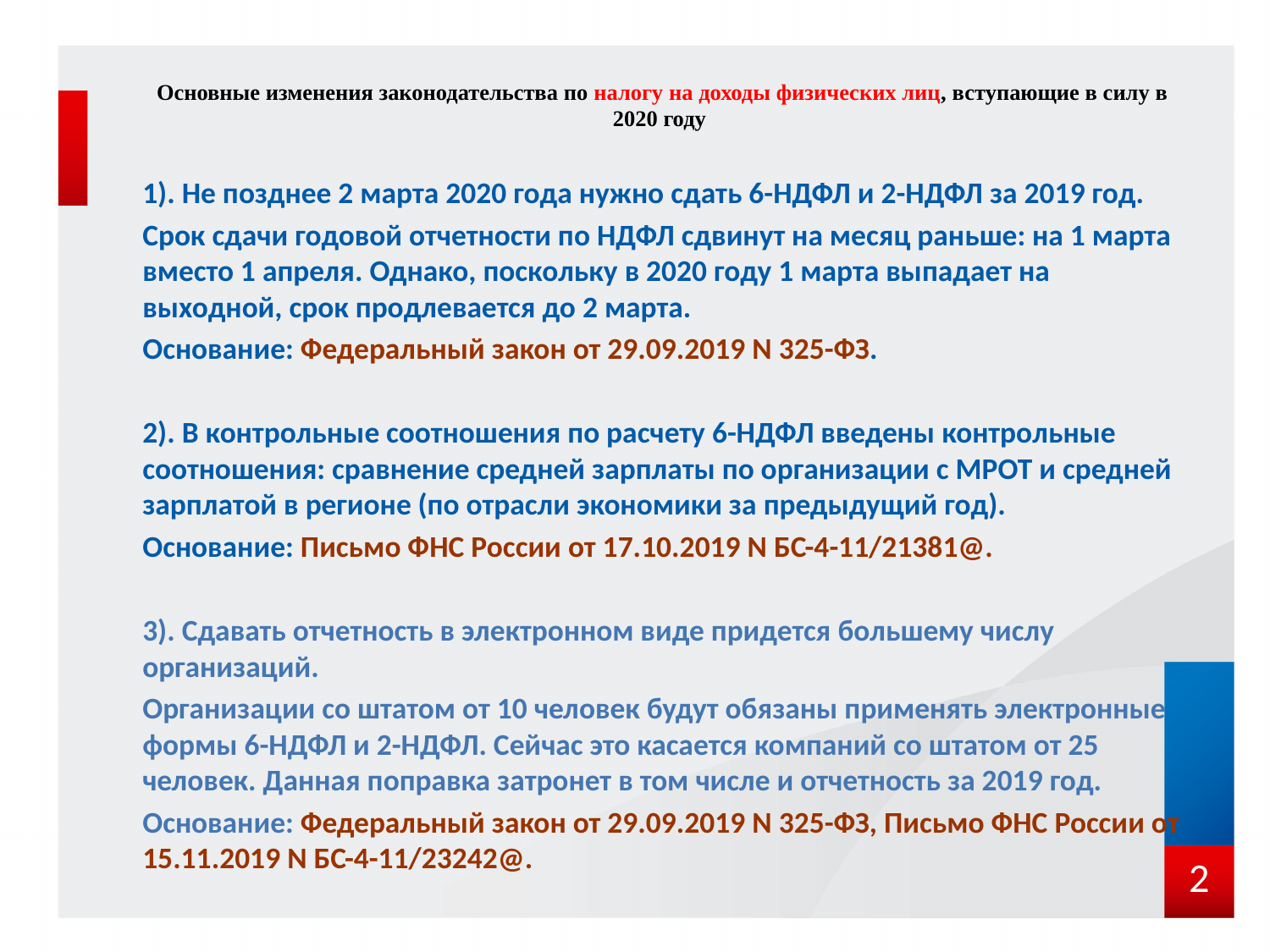

# Основные изменения законодательства по налогу на доходы физических лиц, вступающие в силу в 2020 году
1). Не позднее 2 марта 2020 года нужно сдать 6-НДФЛ и 2-НДФЛ за 2019 год.
Срок сдачи годовой отчетности по НДФЛ сдвинут на месяц раньше: на 1 марта вместо 1 апреля. Однако, поскольку в 2020 году 1 марта выпадает на выходной, срок продлевается до 2 марта.
Основание: Федеральный закон от 29.09.2019 N 325-ФЗ.

2). В контрольные соотношения по расчету 6-НДФЛ введены контрольные соотношения: сравнение средней зарплаты по организации с МРОТ и средней зарплатой в регионе (по отрасли экономики за предыдущий год).
Основание: Письмо ФНС России от 17.10.2019 N БС-4-11/21381@.

3). Сдавать отчетность в электронном виде придется большему числу организаций.
Организации со штатом от 10 человек будут обязаны применять электронные формы 6-НДФЛ и 2-НДФЛ. Сейчас это касается компаний со штатом от 25 человек. Данная поправка затронет в том числе и отчетность за 2019 год.
Основание: Федеральный закон от 29.09.2019 N 325-ФЗ, Письмо ФНС России от 15.11.2019 N БС-4-11/23242@.

2